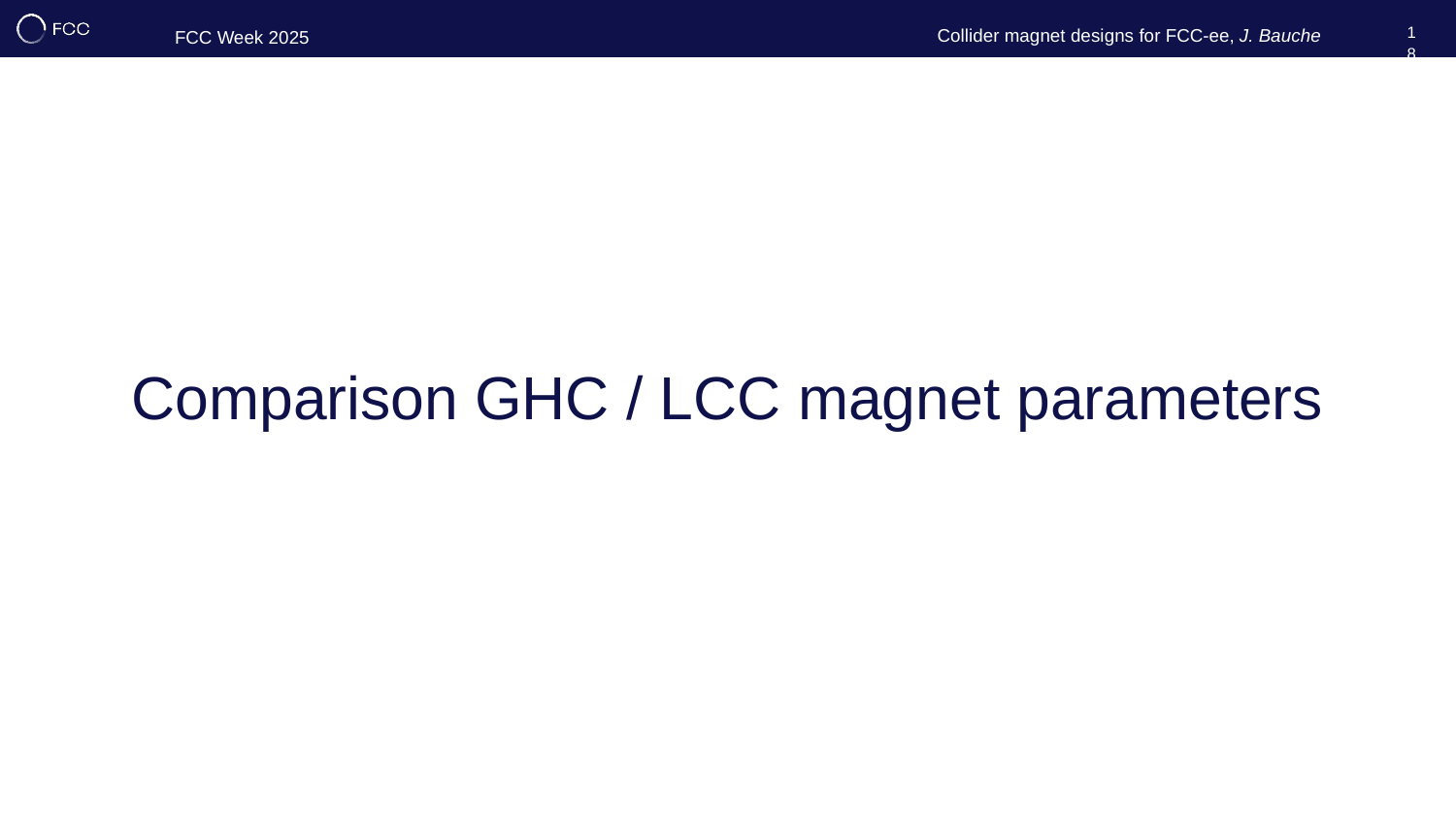

18
# Comparison GHC / LCC magnet parameters